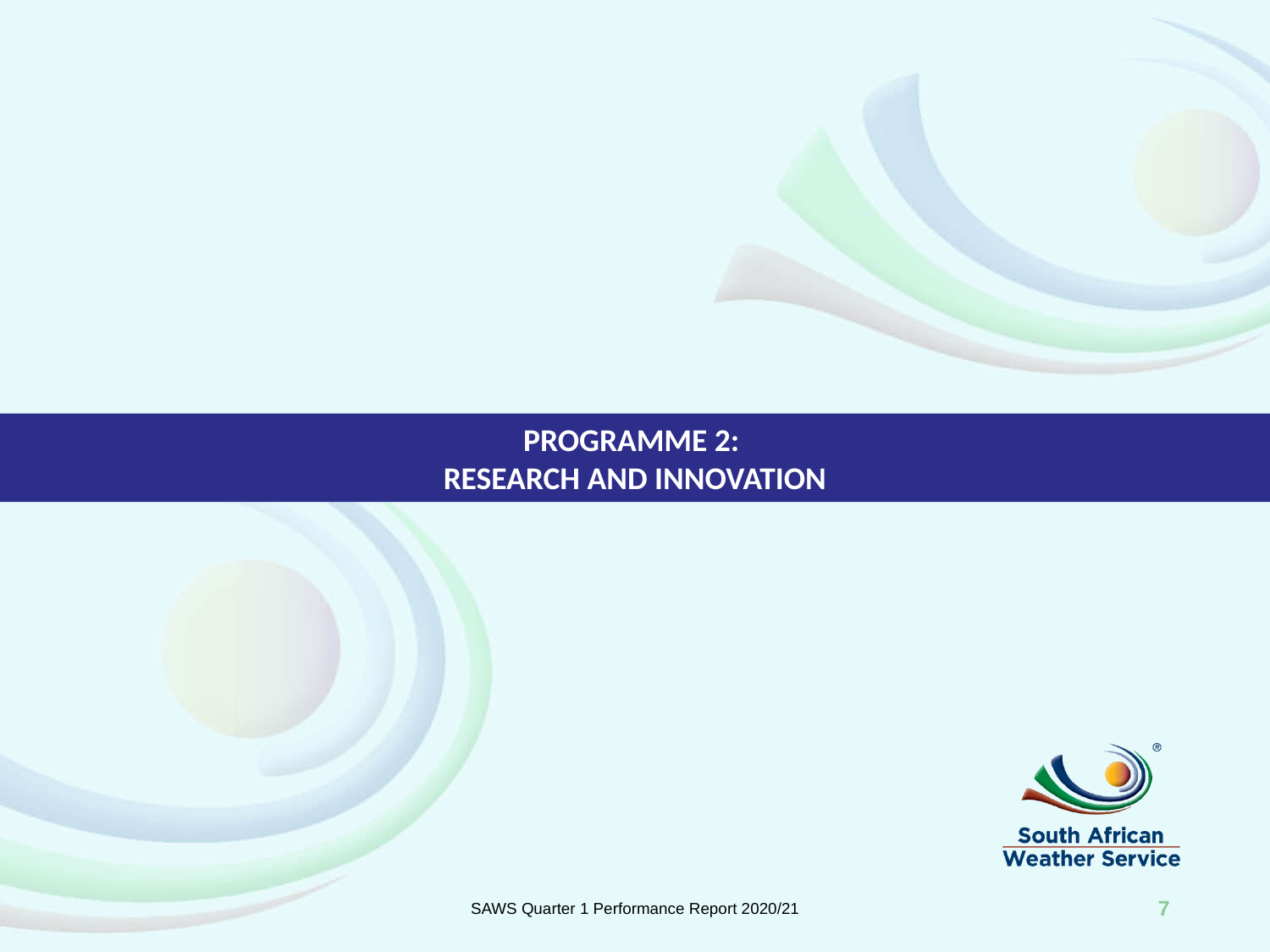

PROGRAMME 2:
RESEARCH AND INNOVATION
SAWS Quarter 1 Performance Report 2020/21
7